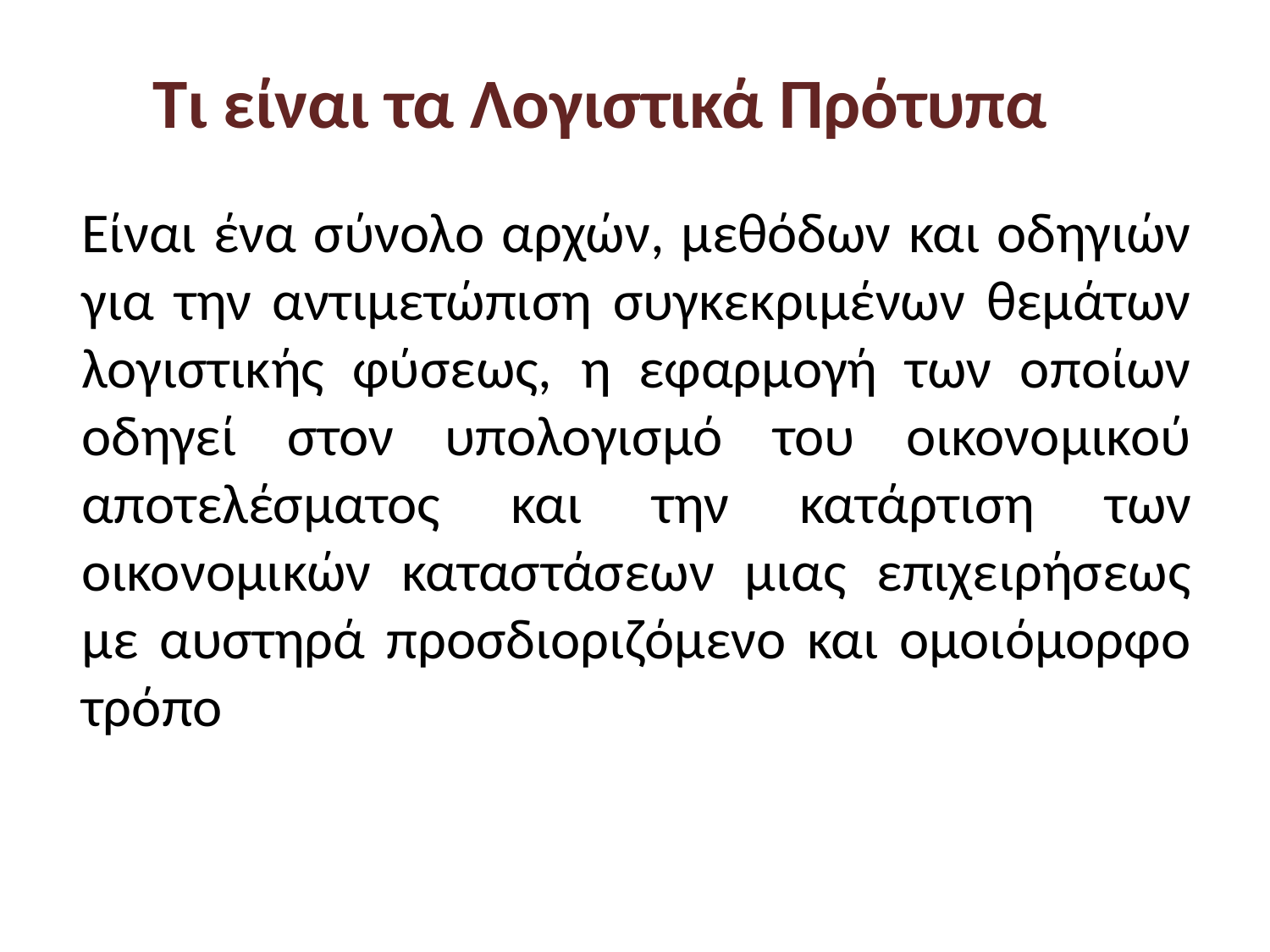

# Τι είναι τα Λογιστικά Πρότυπα
Είναι ένα σύνολο αρχών, μεθόδων και οδηγιών για την αντιμετώπιση συγκεκριμένων θεμάτων λογιστικής φύσεως, η εφαρμογή των οποίων οδηγεί στον υπολογισμό του οικονομικού αποτελέσματος και την κατάρτιση των οικονομικών καταστάσεων μιας επιχειρήσεως με αυστηρά προσδιοριζόμενο και ομοιόμορφο τρόπο